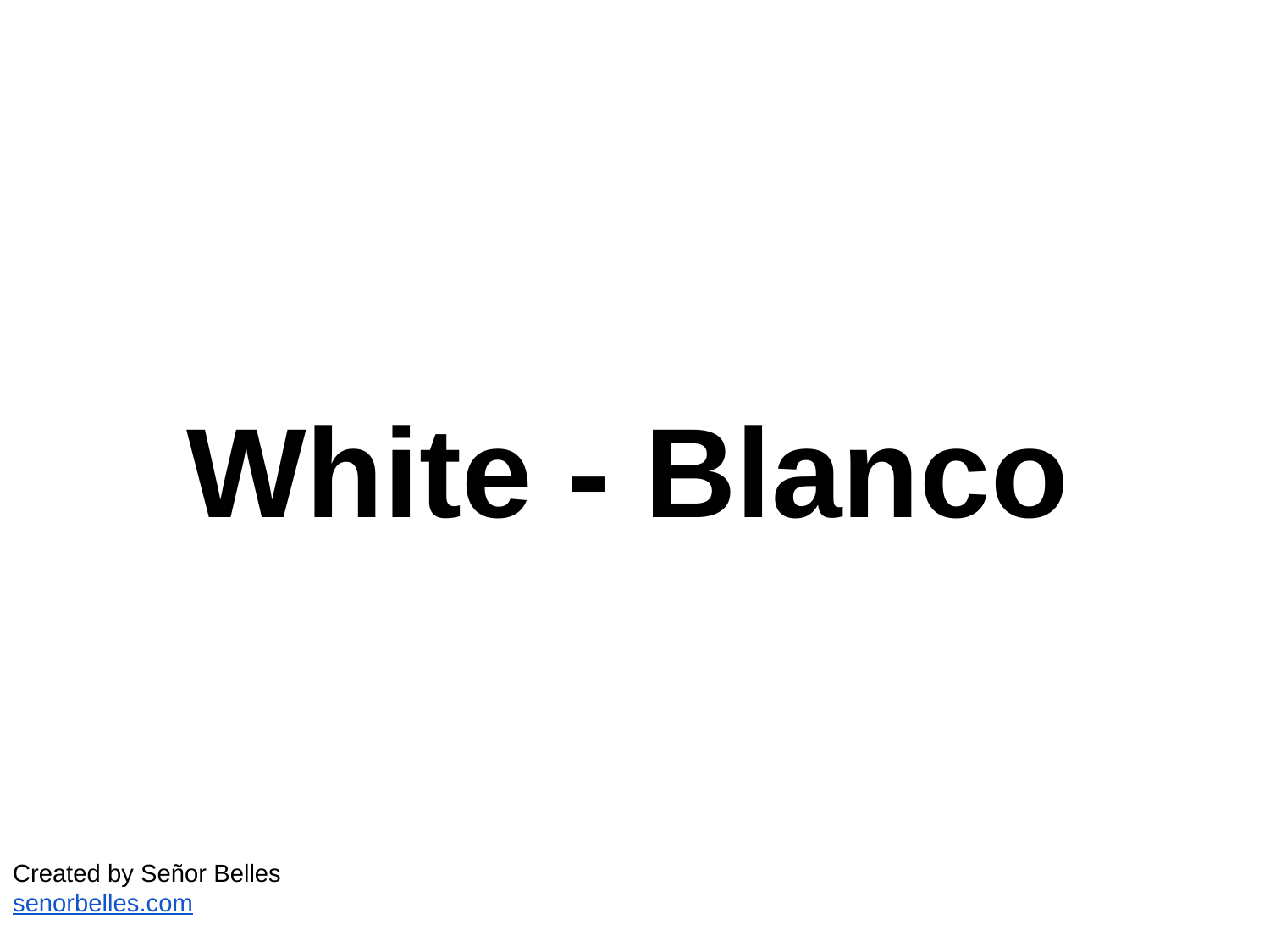

# White - Blanco
Created by Señor Belles
senorbelles.com